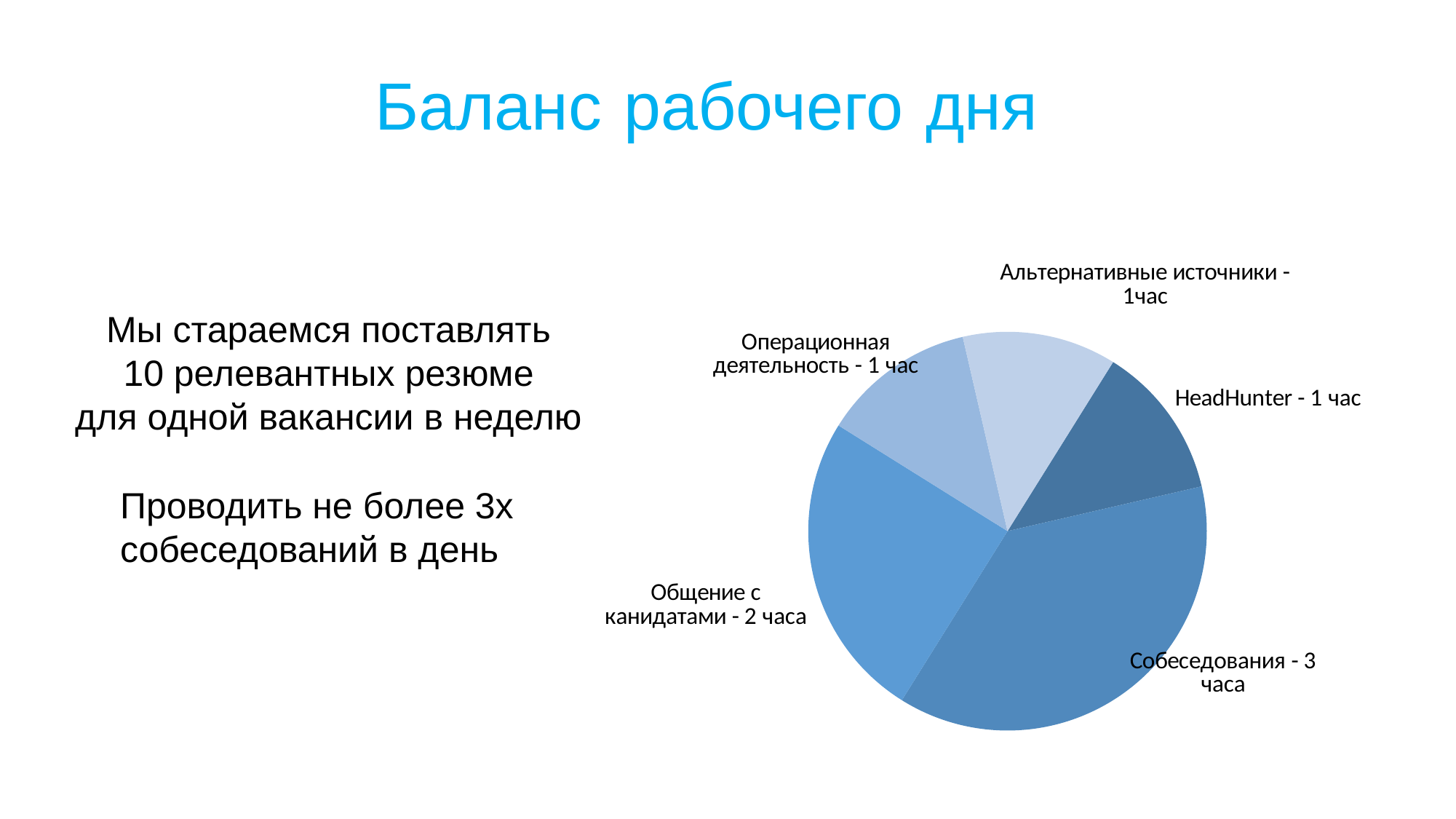

# Баланс рабочего дня

### Chart

| Category | Рабоичй день |
|---|---|
| HeadHunter - 1 час | 1.0 |
| Собеседования - 3 часа | 3.0 |
| Общение с канидатами - 2 часа | 2.0 |
| Операционная деятельность - 1 час | 1.0 |
| Альтернативные источники - 1час | 1.0 |
Мы стараемся поставлять
10 релевантных резюме
 для одной вакансии в неделю

Проводить не более 3х собеседований в день